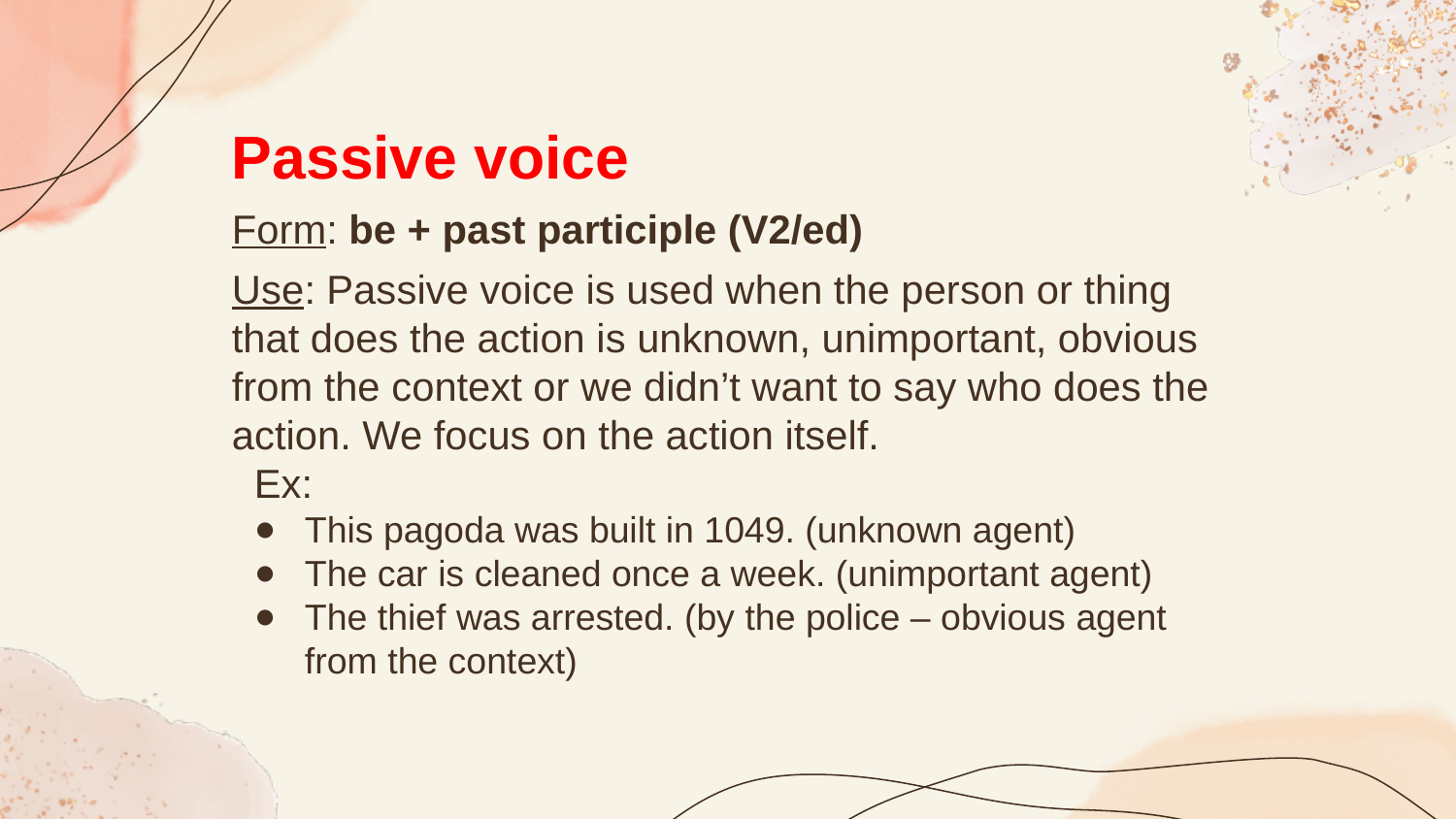

Passive voice
Form: be + past participle (V2/ed)
Use: Passive voice is used when the person or thing that does the action is unknown, unimportant, obvious from the context or we didn’t want to say who does the action. We focus on the action itself.
Ex:
This pagoda was built in 1049. (unknown agent)
The car is cleaned once a week. (unimportant agent)
The thief was arrested. (by the police – obvious agent from the context)